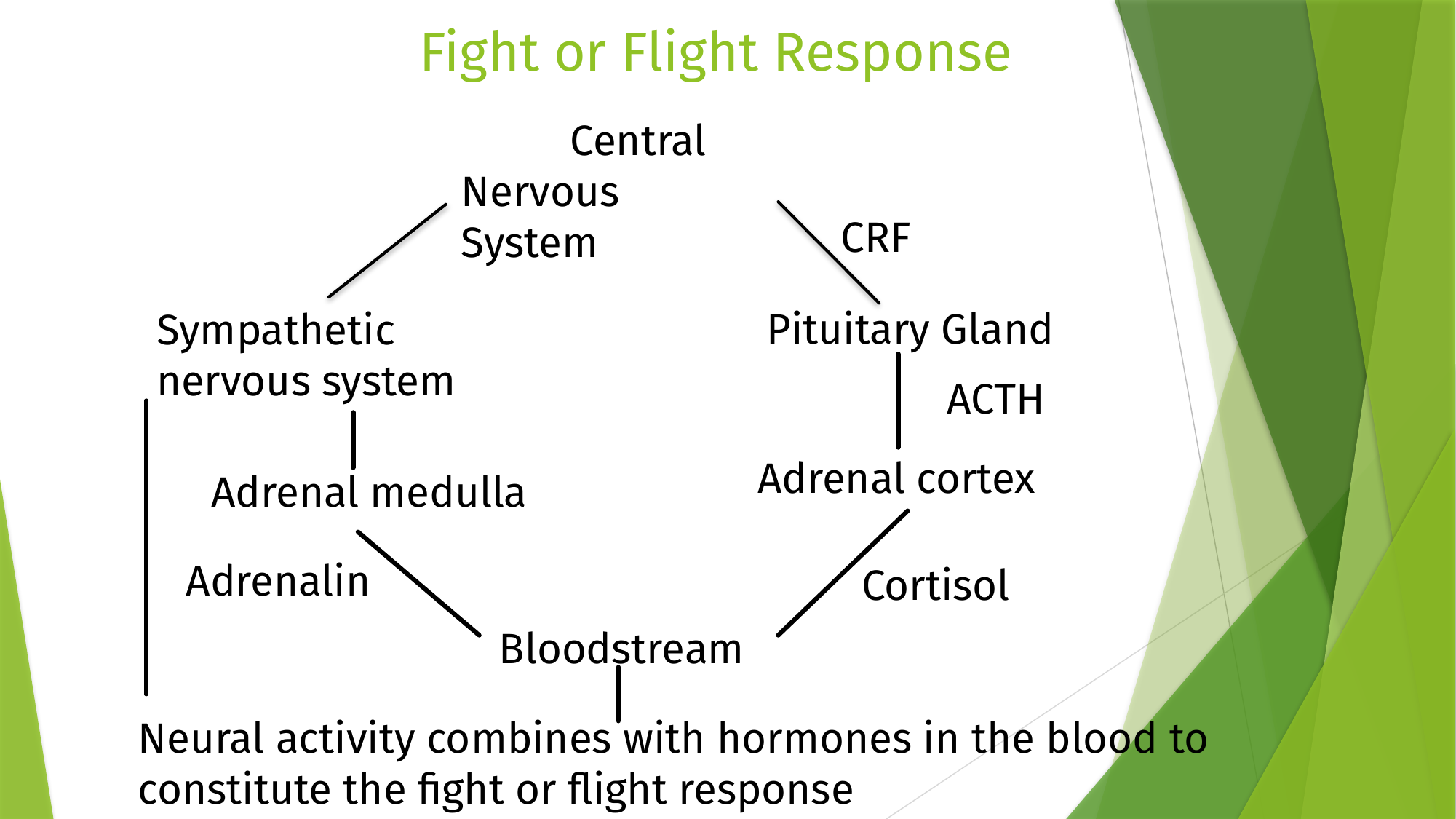

# Fight or Flight Response
	Central Nervous System
CRF
Pituitary Gland
Sympathetic nervous system
ACTH
Adrenal cortex
Adrenal medulla
Adrenalin
Cortisol
Bloodstream
Neural activity combines with hormones in the blood to constitute the fight or flight response